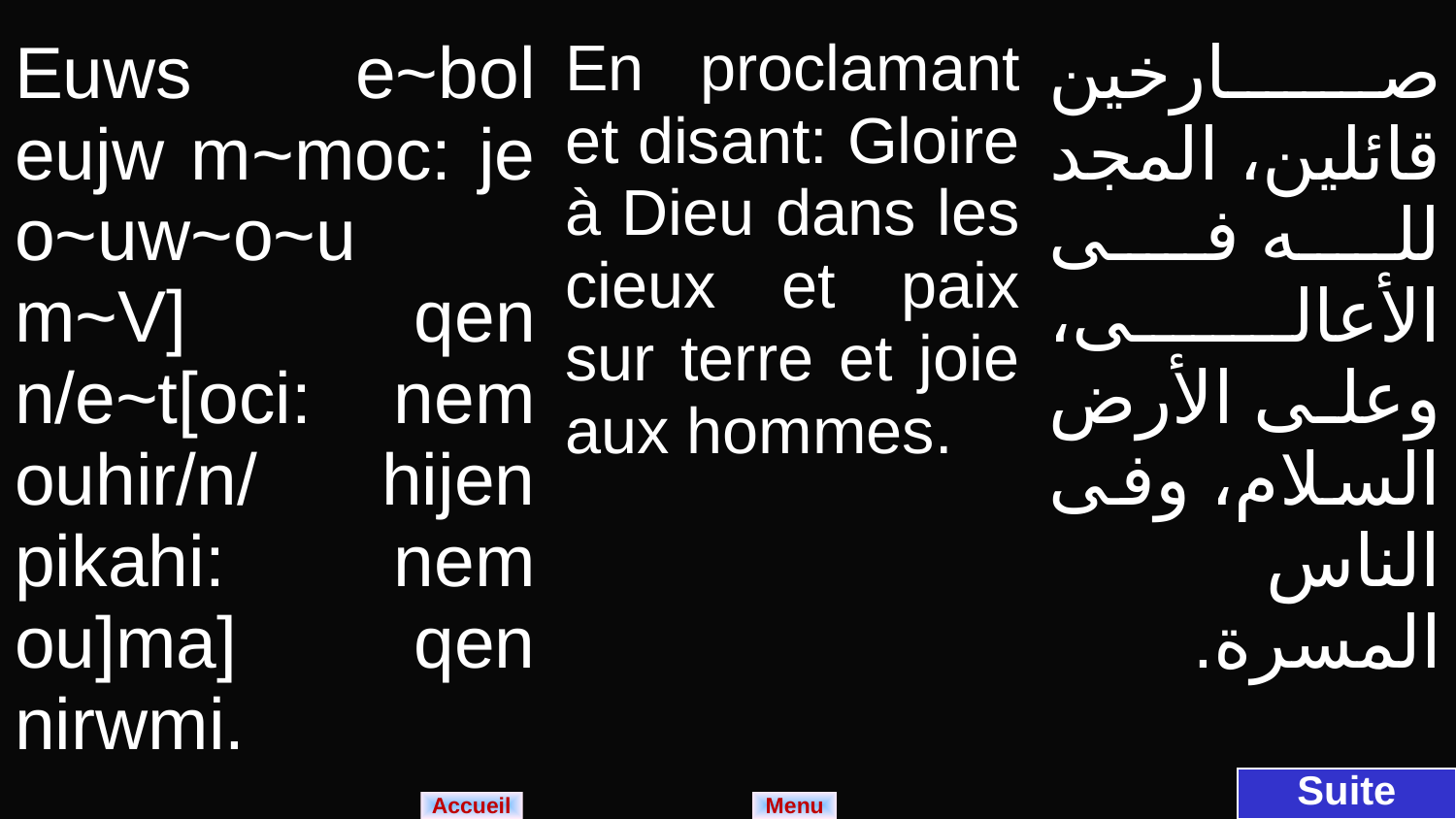

| Euws e~bol eujw m~moc: je o~uw~o~u m~V] qen n/e~t[oci: nem ouhir/n/ hijen pikahi: nem ou]ma] qen nirwmi. | En proclamant et disant: Gloire à Dieu dans les cieux et paix sur terre et joie aux hommes. | صارخين قائلين، المجد لله فى الأعالى، وعلى الأرض السلام، وفى الناس المسرة. |
| --- | --- | --- |
Suite
Menu